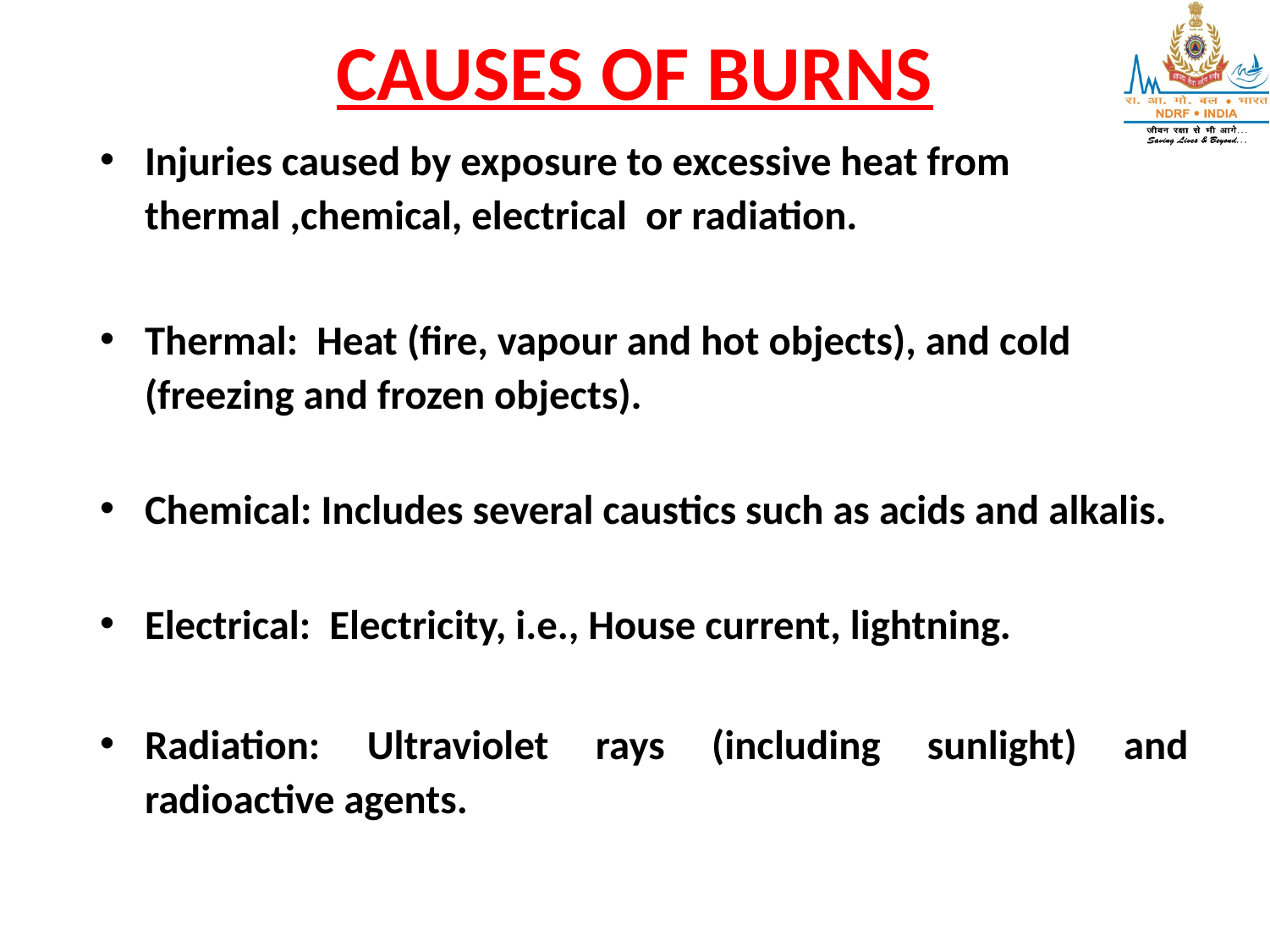

# CAUSES OF BURNS
Injuries caused by exposure to excessive heat from thermal ,chemical, electrical  or radiation.

Thermal:  Heat (fire, vapour and hot objects), and cold (freezing and frozen objects).

Chemical: Includes several caustics such as acids and alkalis.

Electrical:  Electricity, i.e., House current, lightning.

Radiation: Ultraviolet rays (including sunlight) and radioactive agents.